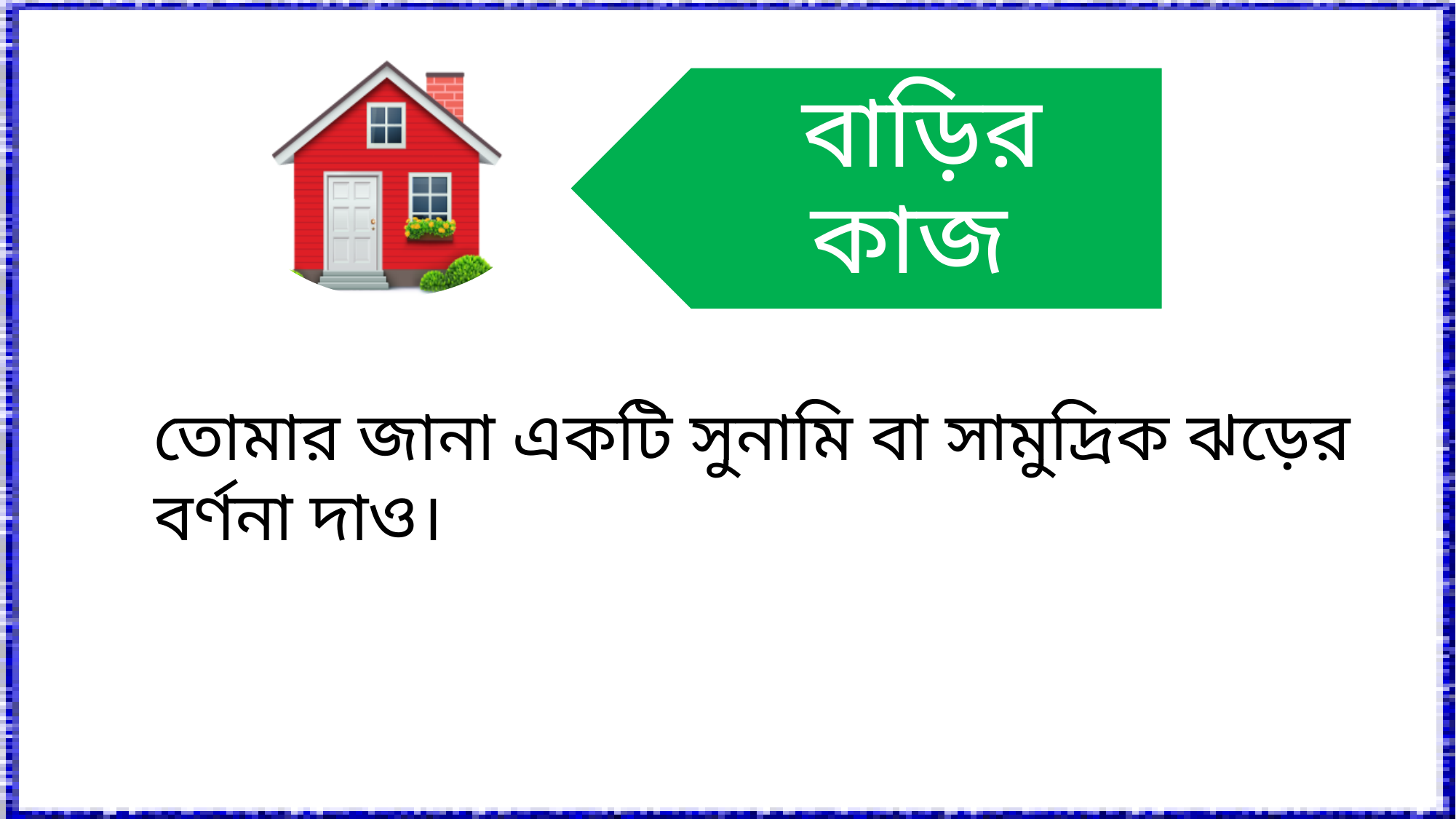

বাড়ির কাজ
তোমার জানা একটি সুনামি বা সামুদ্রিক ঝড়ের
বর্ণনা দাও।